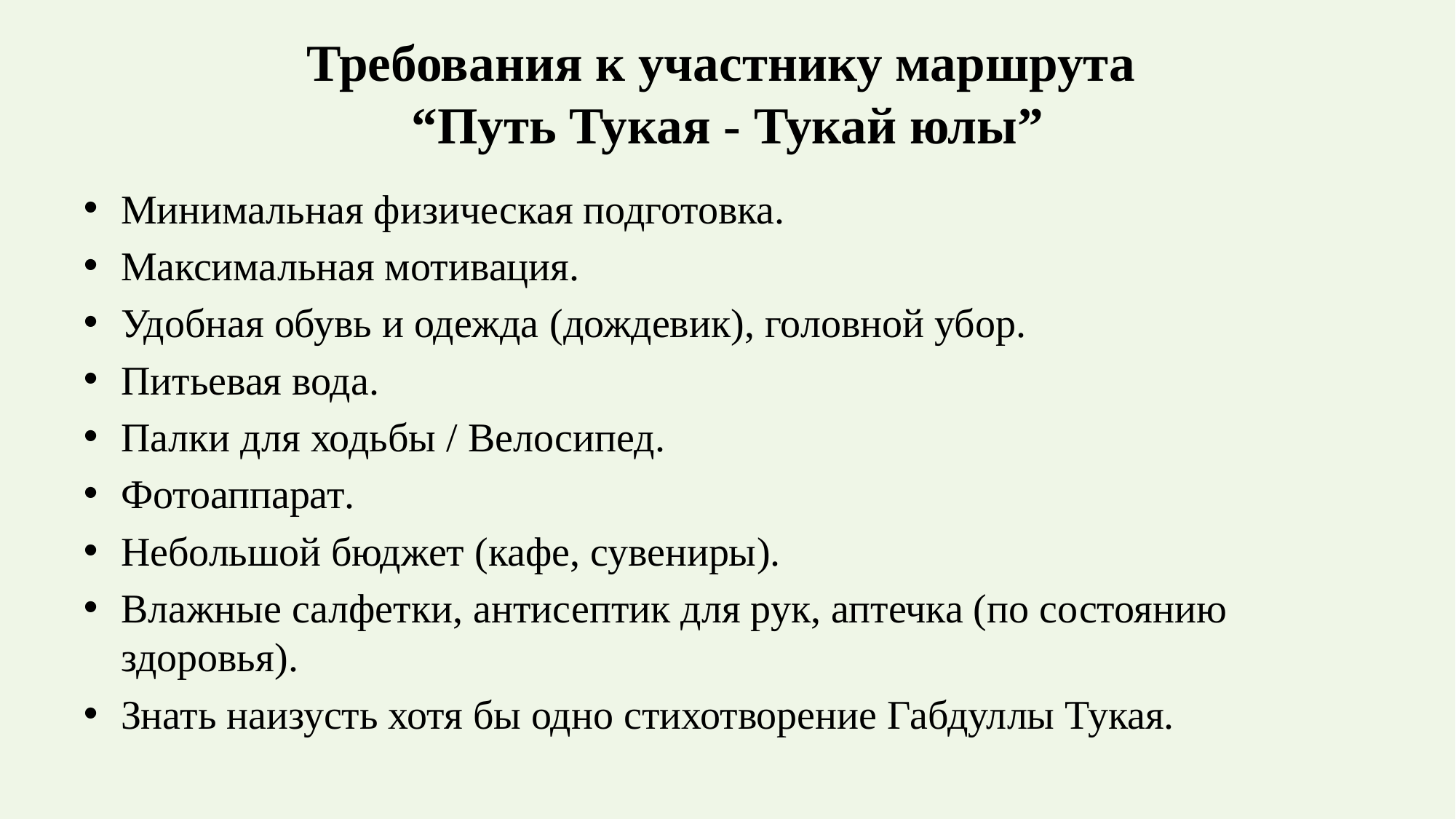

# Требования к участнику маршрута
“Путь Тукая - Тукай юлы”
Минимальная физическая подготовка.
Максимальная мотивация.
Удобная обувь и одежда (дождевик), головной убор.
Питьевая вода.
Палки для ходьбы / Велосипед.
Фотоаппарат.
Небольшой бюджет (кафе, сувениры).
Влажные салфетки, антисептик для рук, аптечка (по состоянию здоровья).
Знать наизусть хотя бы одно стихотворение Габдуллы Тукая.